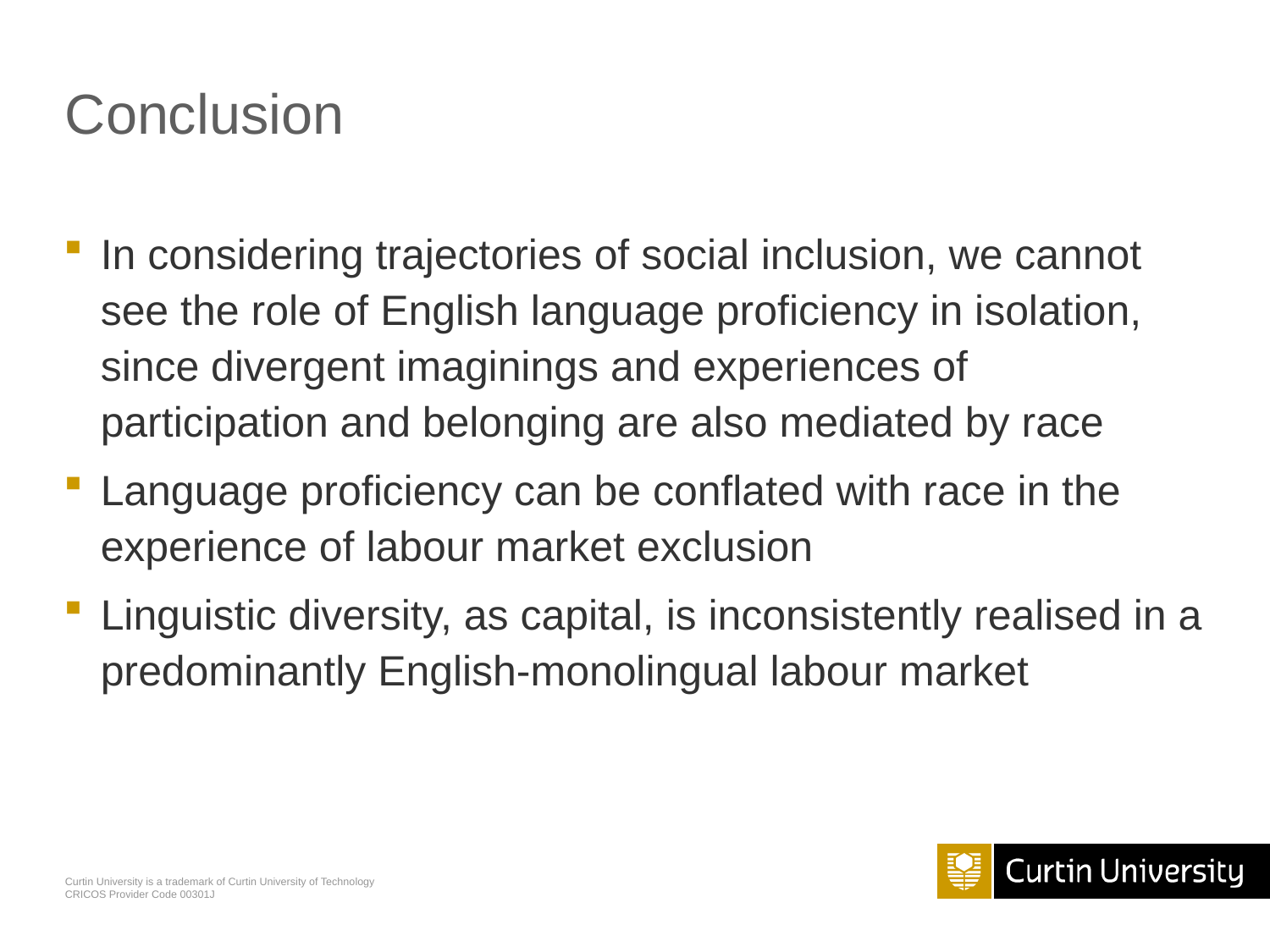

# Conclusion
In considering trajectories of social inclusion, we cannot see the role of English language proficiency in isolation, since divergent imaginings and experiences of participation and belonging are also mediated by race
Language proficiency can be conflated with race in the experience of labour market exclusion
Linguistic diversity, as capital, is inconsistently realised in a predominantly English-monolingual labour market